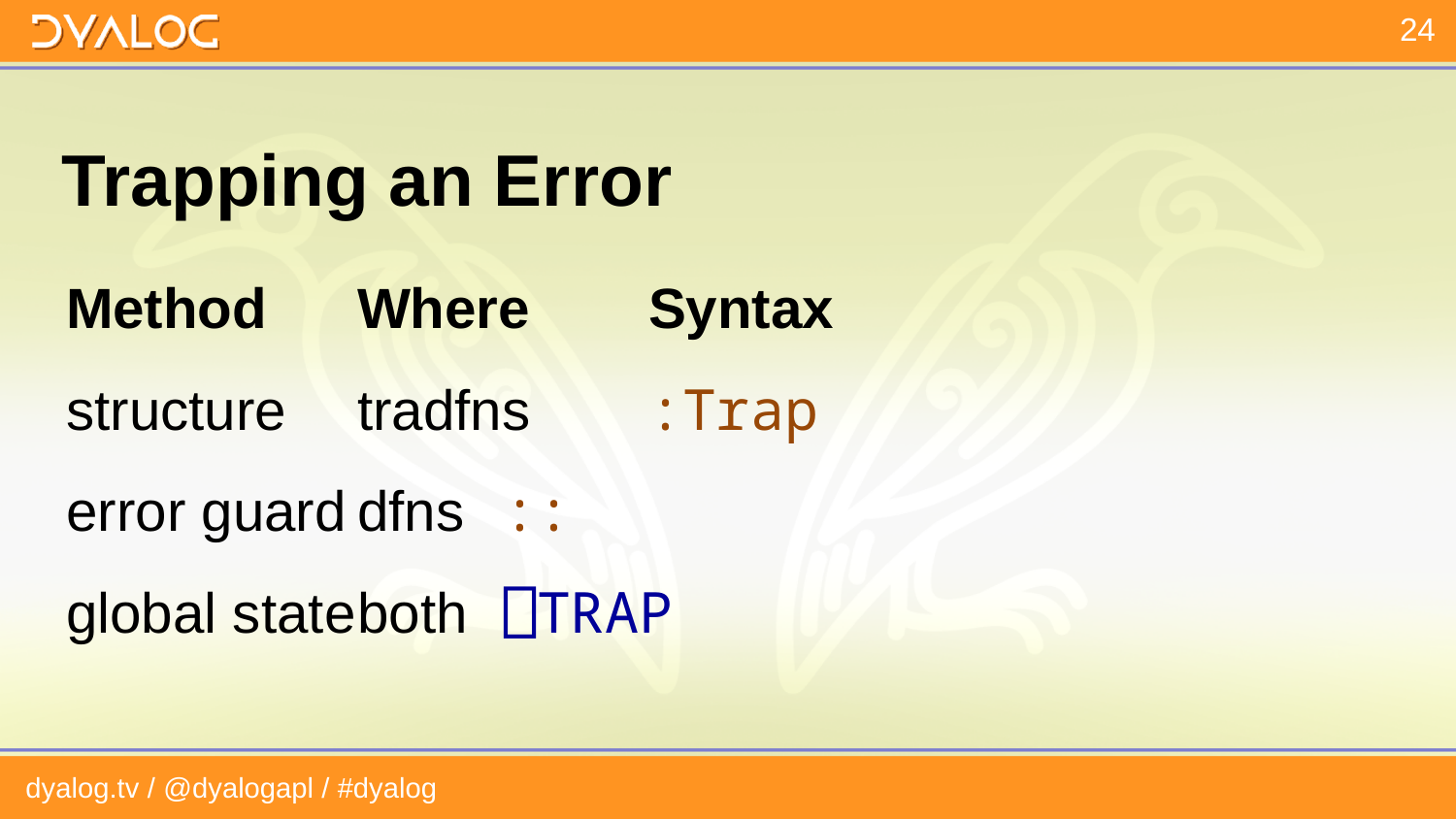

# Trapping an Error
Method	Where	Syntax
structure	tradfns	:Trap
error guard	dfns	::
global state	both	⎕TRAP